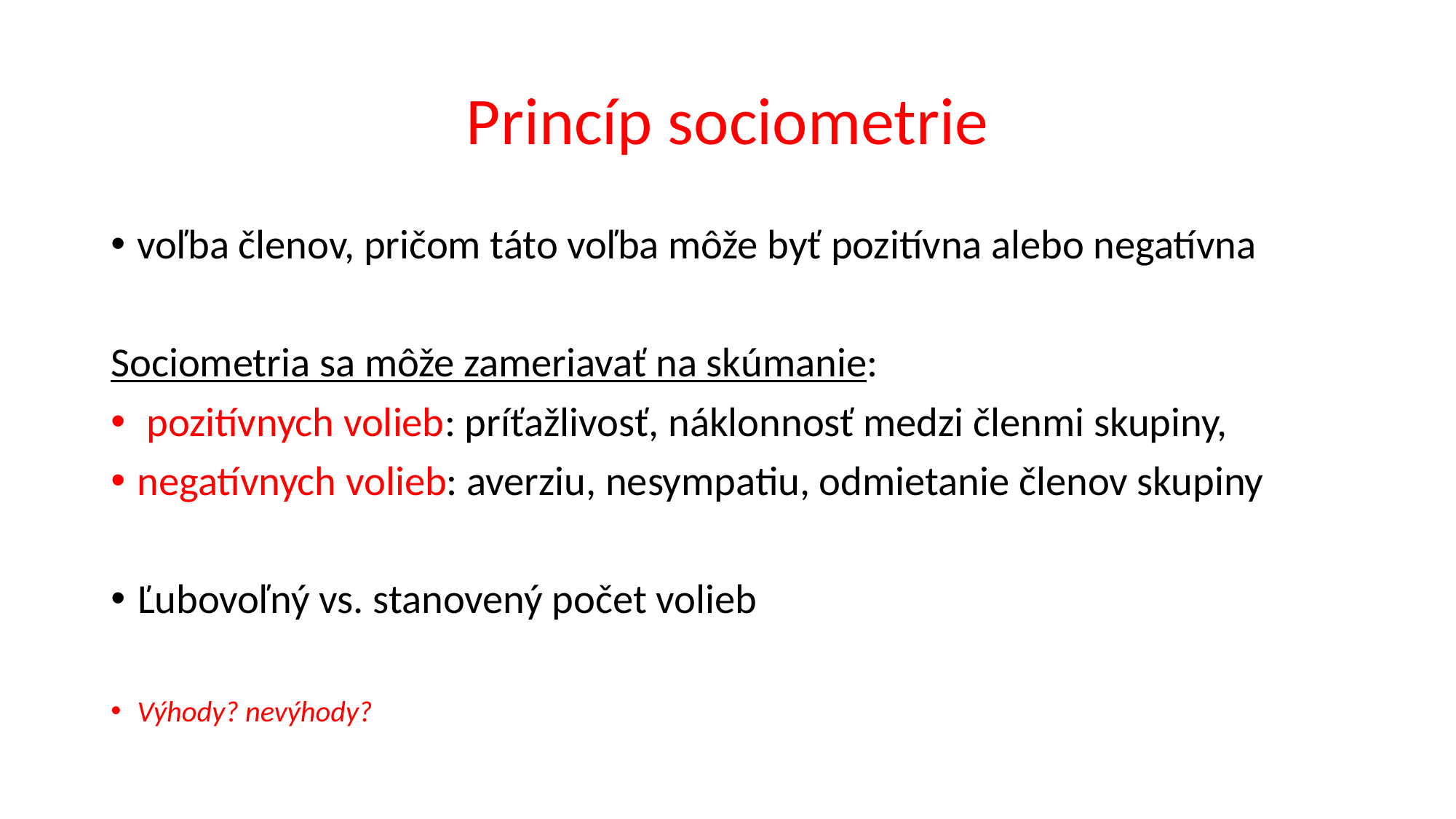

# Princíp sociometrie
voľba členov, pričom táto voľba môže byť pozitívna alebo negatívna

Sociometria sa môže zameriavať na skúmanie:
 pozitívnych volieb: príťažlivosť, náklonnosť medzi členmi skupiny,
negatívnych volieb: averziu, nesympatiu, odmietanie členov skupiny

Ľubovoľný vs. stanovený počet volieb

Výhody? nevýhody?